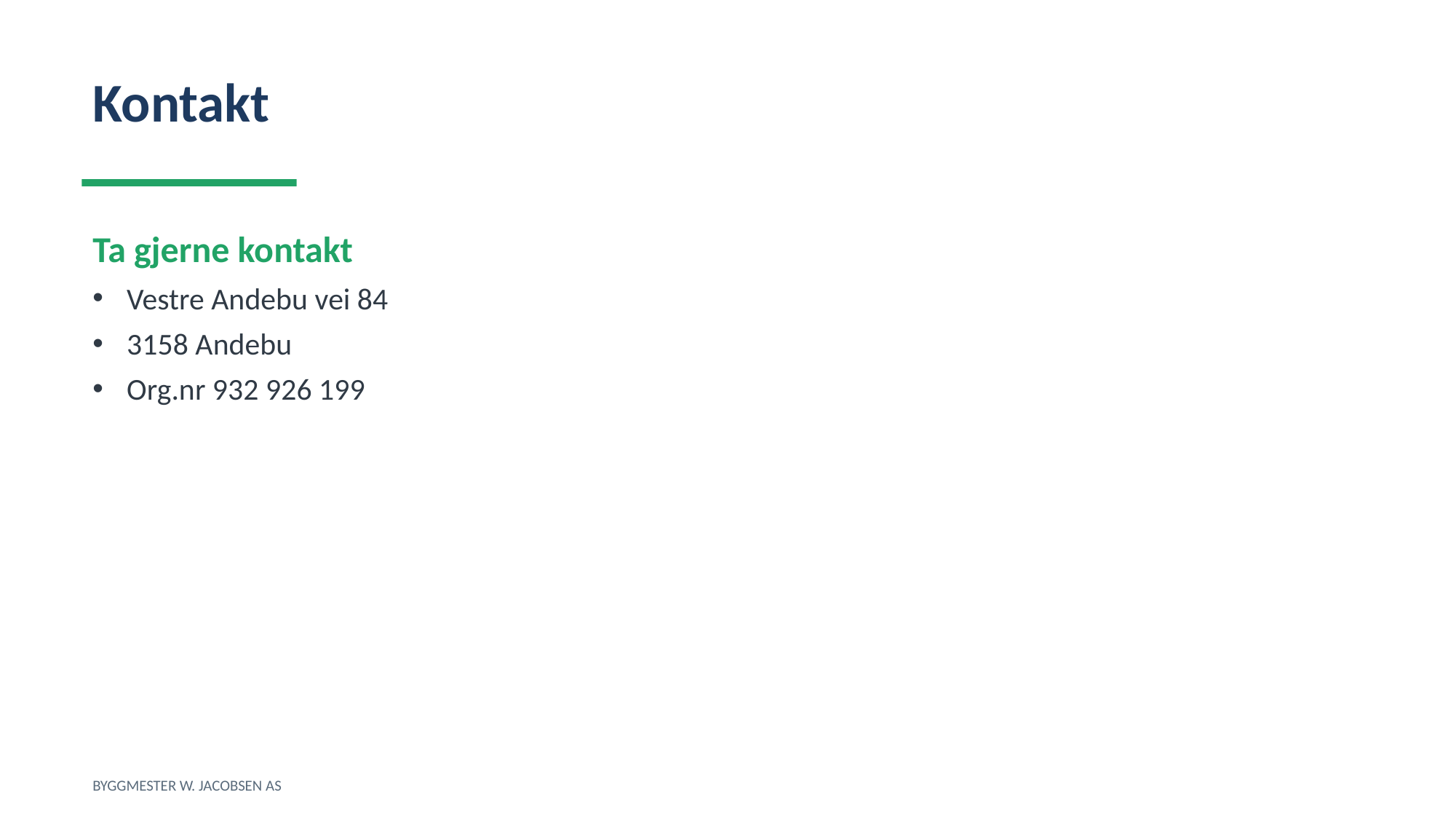

Kontakt

Ta gjerne kontakt
Vestre Andebu vei 84
3158 Andebu
Org.nr 932 926 199
BYGGMESTER W. JACOBSEN AS